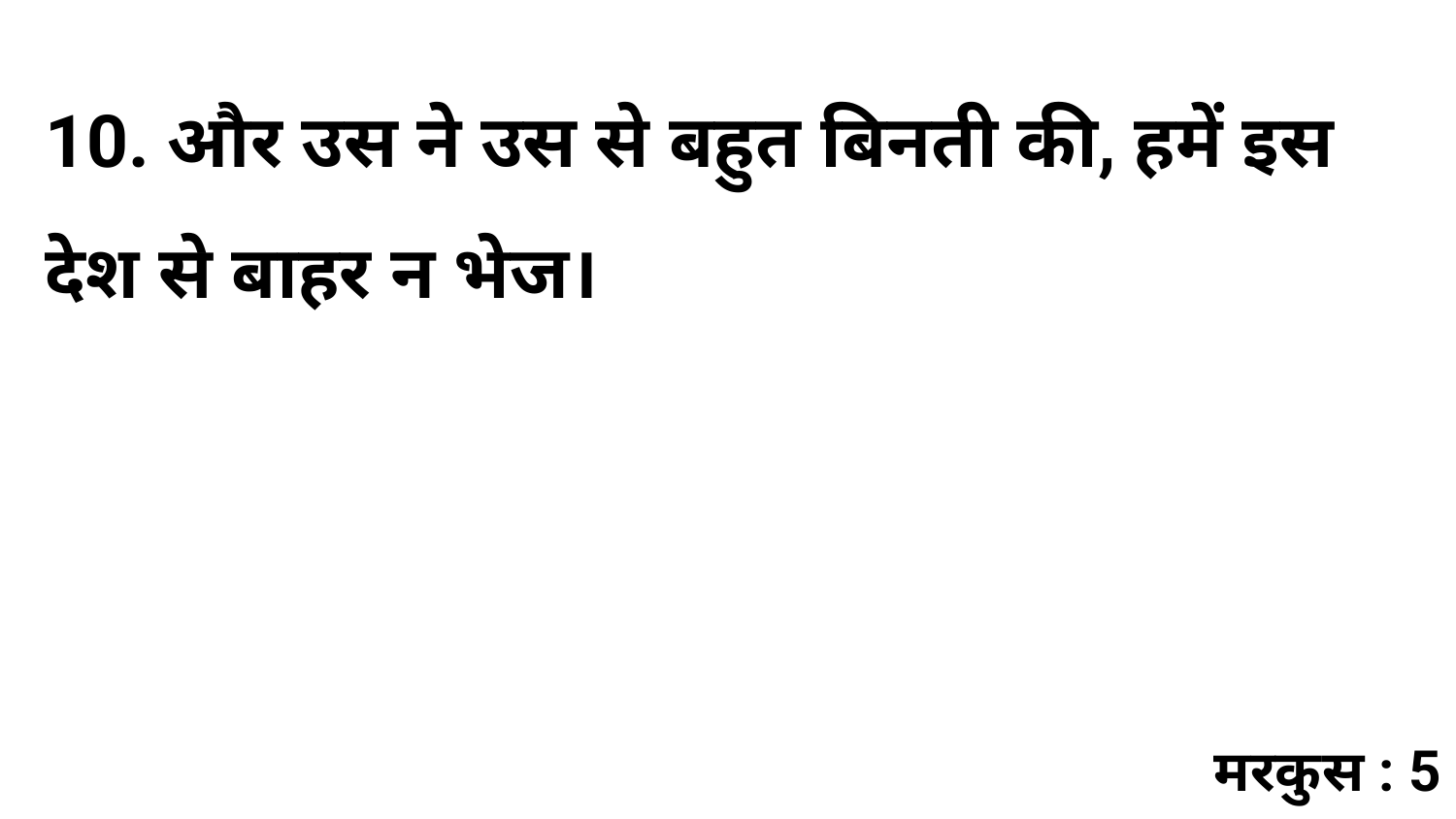

10. और उस ने उस से बहुत बिनती की, हमें इस देश से बाहर न भेज।
मरकुस : 5